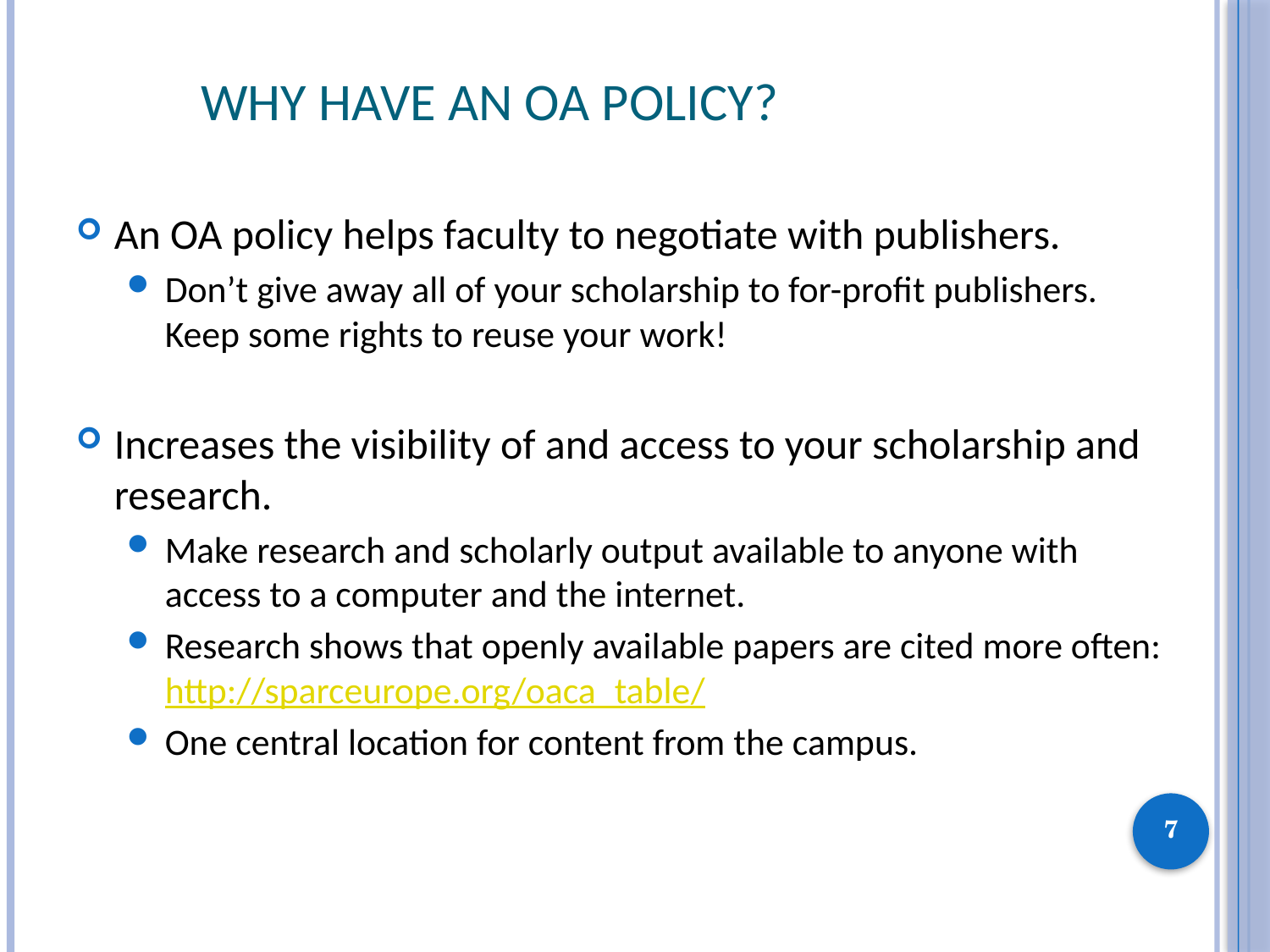

# Why have an OA Policy?
An OA policy helps faculty to negotiate with publishers.
Don’t give away all of your scholarship to for-profit publishers. Keep some rights to reuse your work!

Increases the visibility of and access to your scholarship and research.
Make research and scholarly output available to anyone with access to a computer and the internet.
Research shows that openly available papers are cited more often: http://sparceurope.org/oaca_table/
One central location for content from the campus.

7